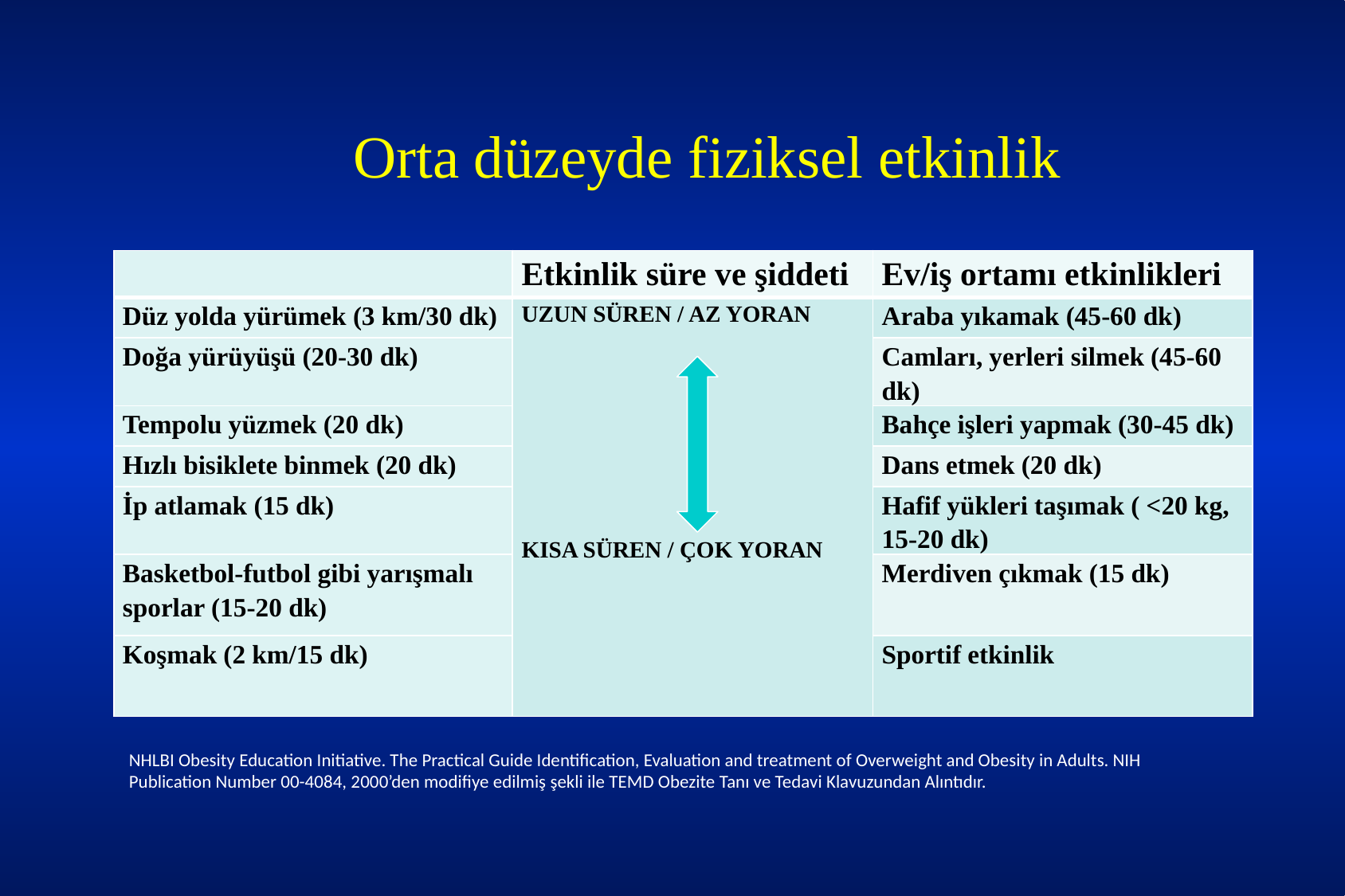

# Orta düzeyde fiziksel etkinlik
|  | Etkinlik süre ve şiddeti | Ev/iş ortamı etkinlikleri |
| --- | --- | --- |
| Düz yolda yürümek (3 km/30 dk) | UZUN SÜREN / AZ YORAN             KISA SÜREN / ÇOK YORAN | Araba yıkamak (45-60 dk) |
| Doğa yürüyüşü (20-30 dk) |  | Camları, yerleri silmek (45-60 dk) |
| Tempolu yüzmek (20 dk) |  | Bahçe işleri yapmak (30-45 dk) |
| Hızlı bisiklete binmek (20 dk) |  | Dans etmek (20 dk) |
| İp atlamak (15 dk) |  | Hafif yükleri taşımak ( <20 kg, 15-20 dk) |
| Basketbol-futbol gibi yarışmalı sporlar (15-20 dk) |  | Merdiven çıkmak (15 dk) |
| Koşmak (2 km/15 dk) |  | Sportif etkinlik |

NHLBI Obesity Education Initiative. The Practical Guide Identification, Evaluation and treatment of Overweight and Obesity in Adults. NIH Publication Number 00-4084, 2000’den modifiye edilmiş şekli ile TEMD Obezite Tanı ve Tedavi Klavuzundan Alıntıdır.